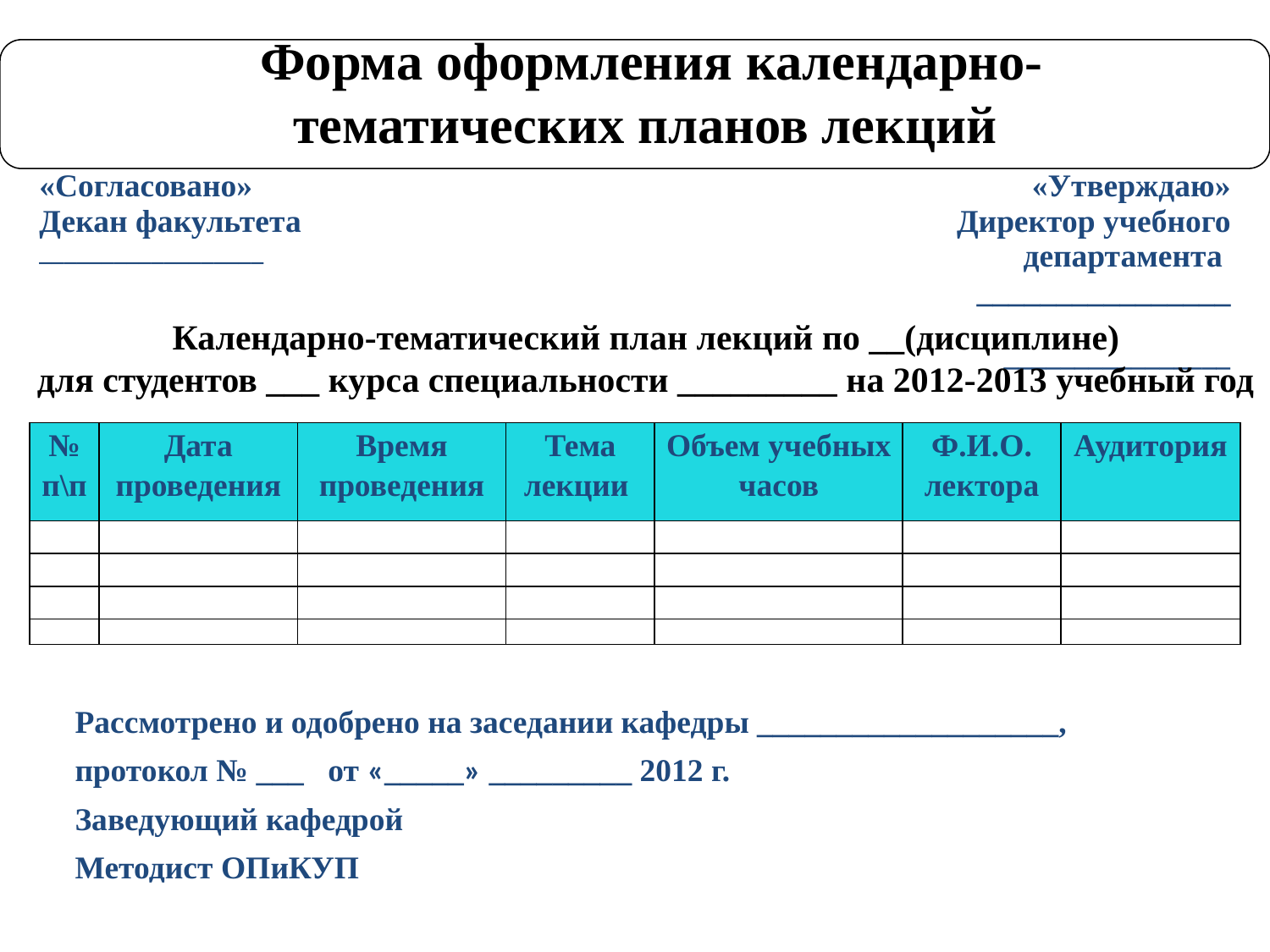

Форма оформления календарно-тематических планов лекций

| «Согласовано» Декан факультета \_\_\_\_\_\_\_\_\_\_\_\_\_\_\_\_\_\_ |
| --- |
| «Утверждаю» Директор учебного департамента \_\_\_\_\_\_\_\_\_\_\_\_\_\_\_\_ \_\_\_\_\_\_\_\_\_\_\_\_\_\_\_\_ |
| --- |
Календарно-тематический план лекций по __(дисциплине)
для студентов ___ курса специальности _________ на 2012-2013 учебный год

| № п\п | Дата проведения | Время проведения | Тема лекции | Объем учебных часов | Ф.И.О. лектора | Аудитория |
| --- | --- | --- | --- | --- | --- | --- |
|  |  |  |  |  |  |  |
|  |  |  |  |  |  |  |
|  |  |  |  |  |  |  |
|  |  |  |  |  |  |  |
Рассмотрено и одобрено на заседании кафедры ___________________,
протокол № ___   от «_____» _________ 2012 г.
Заведующий кафедрой
Методист ОПиКУП